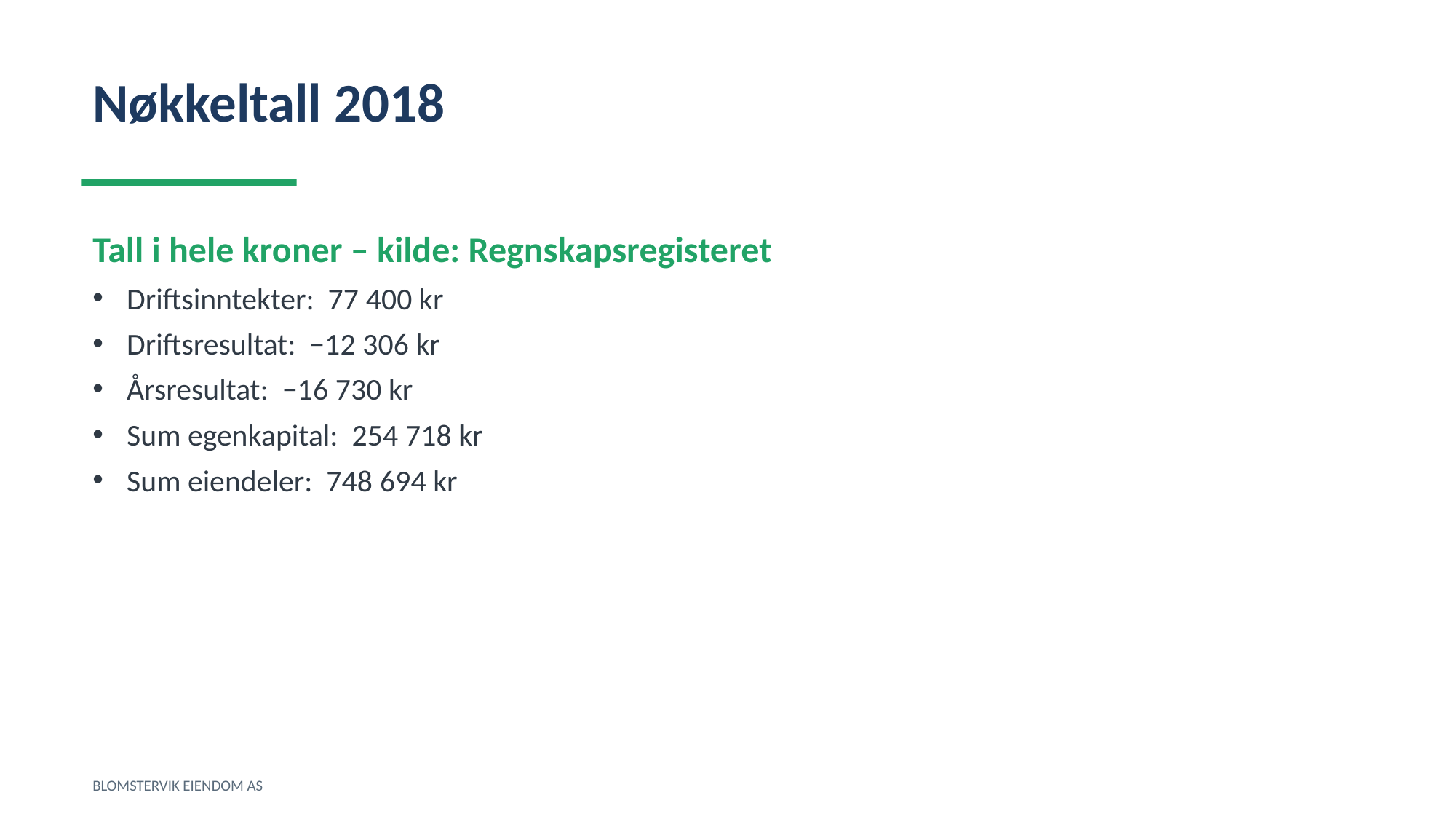

Nøkkeltall 2018

Tall i hele kroner – kilde: Regnskapsregisteret
Driftsinntekter:  77 400 kr
Driftsresultat:  −12 306 kr
Årsresultat:  −16 730 kr
Sum egenkapital:  254 718 kr
Sum eiendeler:  748 694 kr
BLOMSTERVIK EIENDOM AS